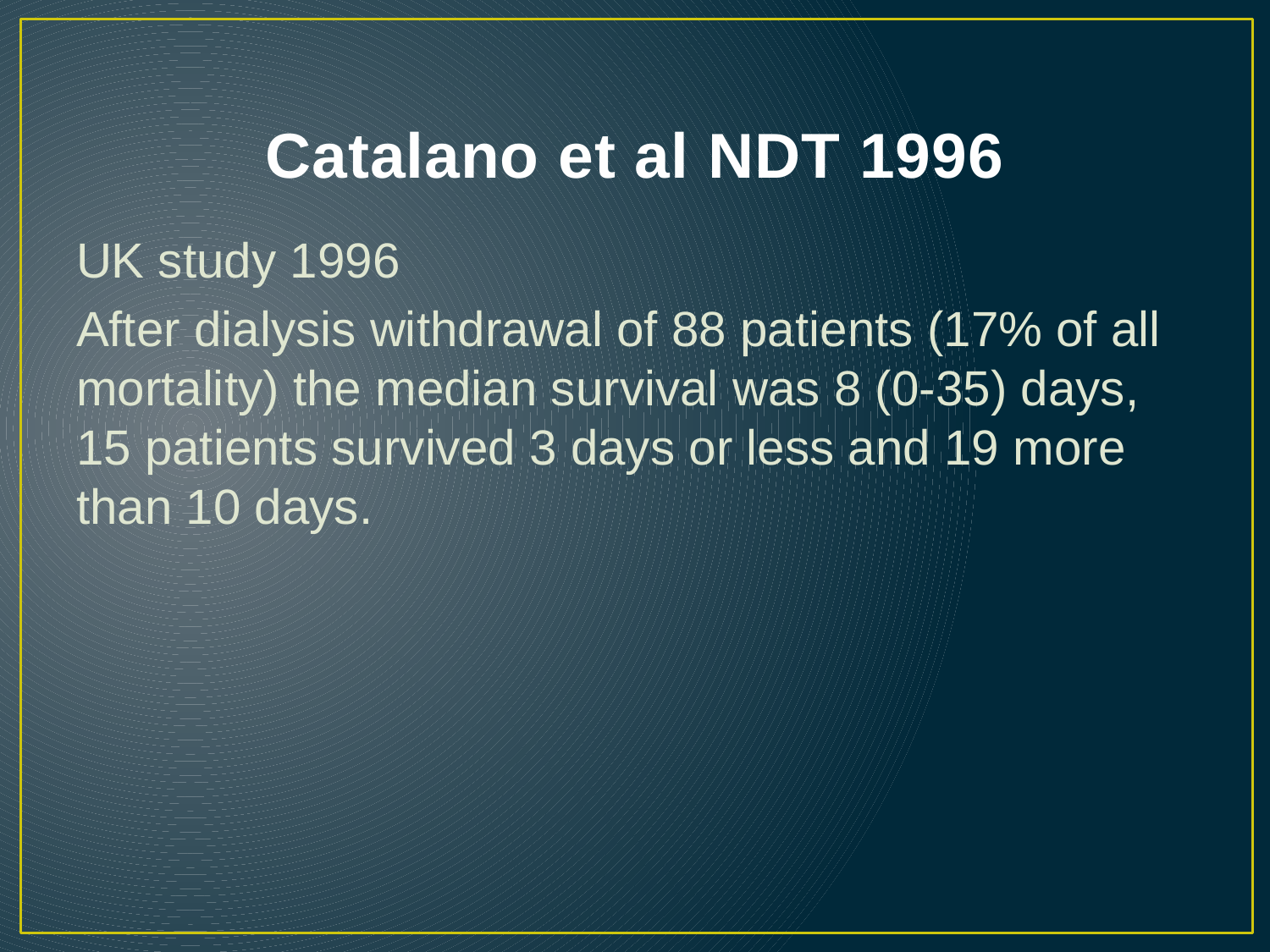

# Catalano et al NDT 1996
UK study 1996
After dialysis withdrawal of 88 patients (17% of all mortality) the median survival was 8 (0-35) days, 15 patients survived 3 days or less and 19 more than 10 days.